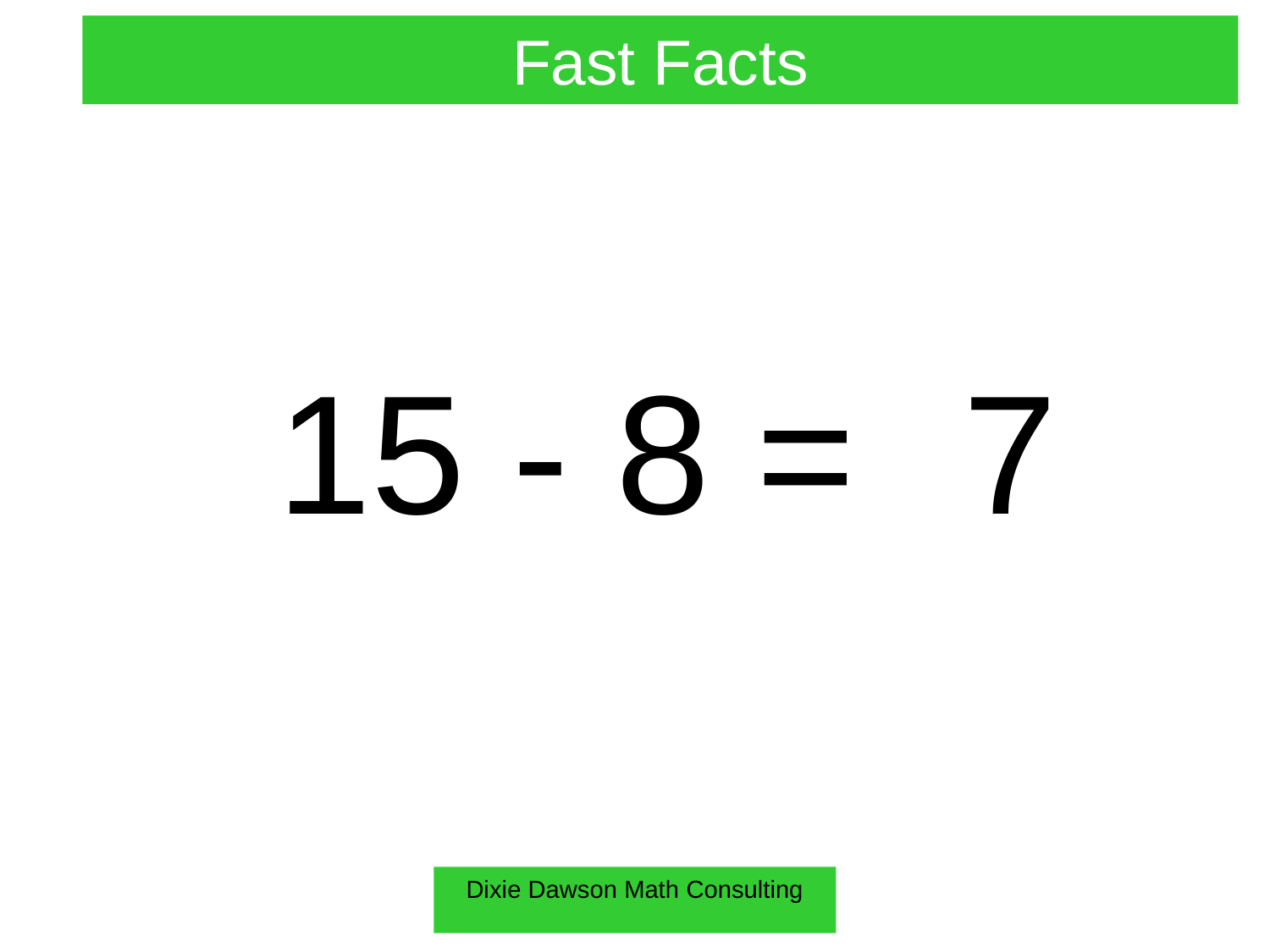

Fast Facts
15 - 8 =
7
Dixie Dawson Math Consulting